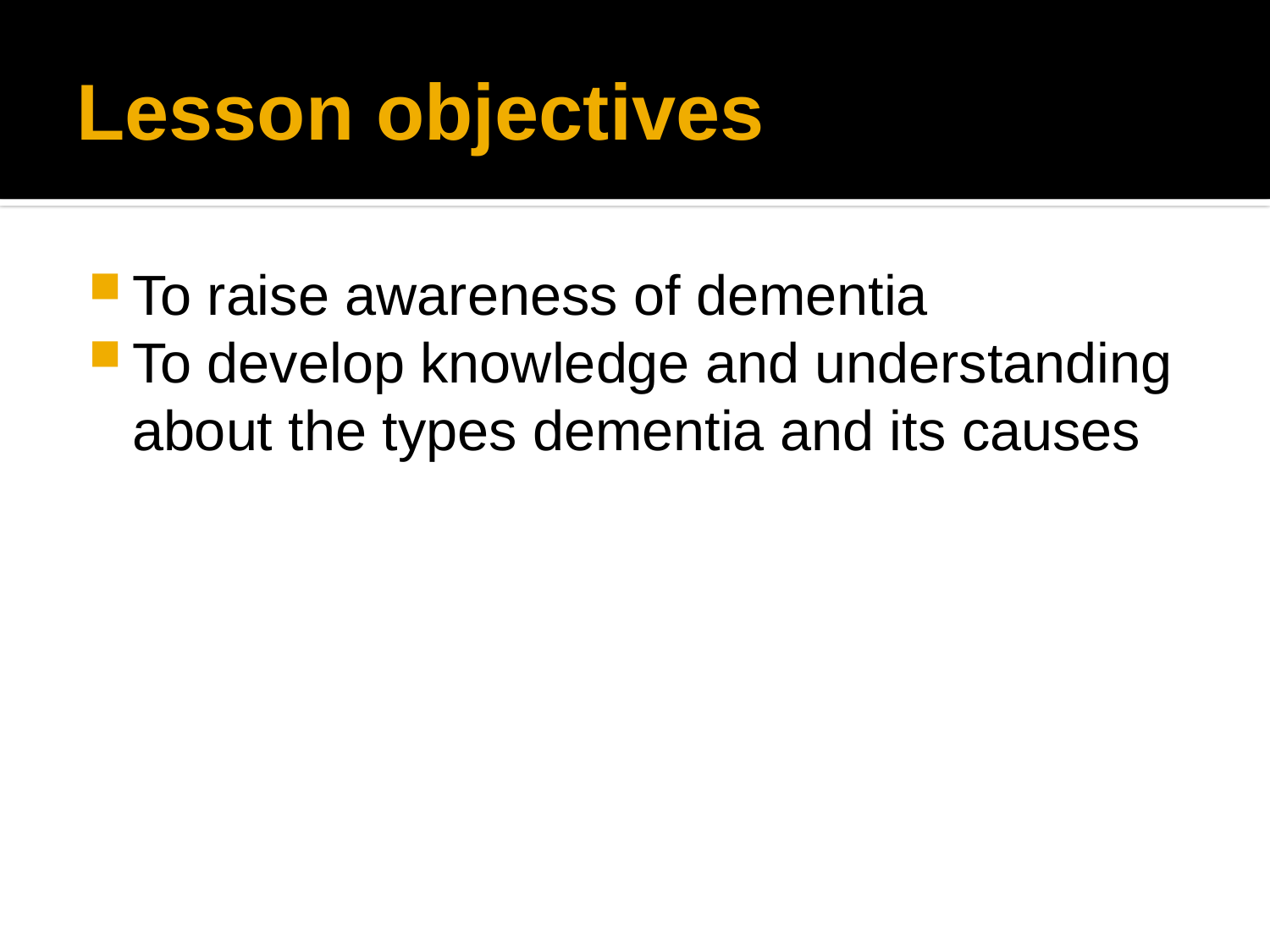

# Lesson objectives
To raise awareness of dementia
To develop knowledge and understanding about the types dementia and its causes